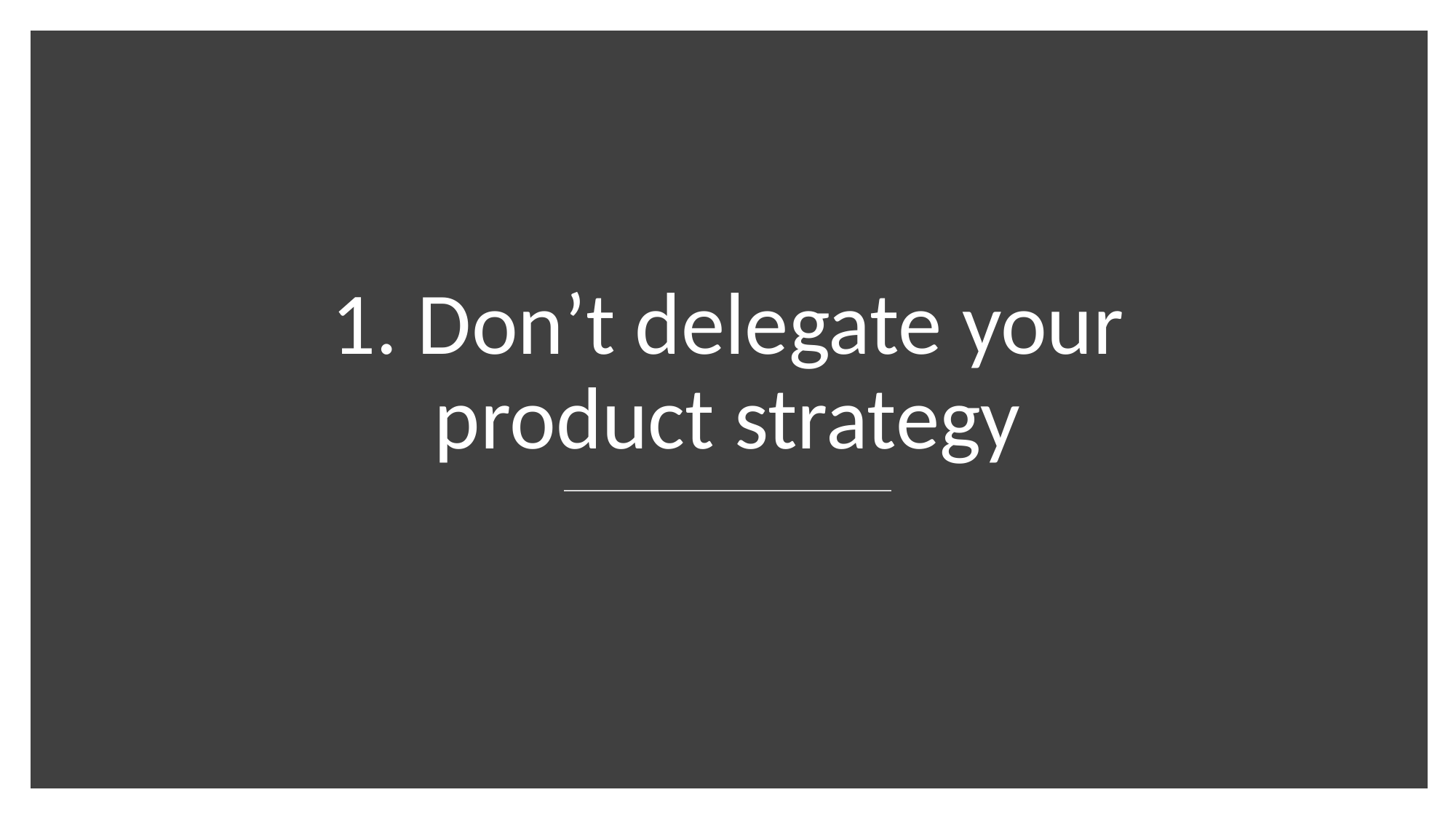

# 1. Don’t delegate your product strategy